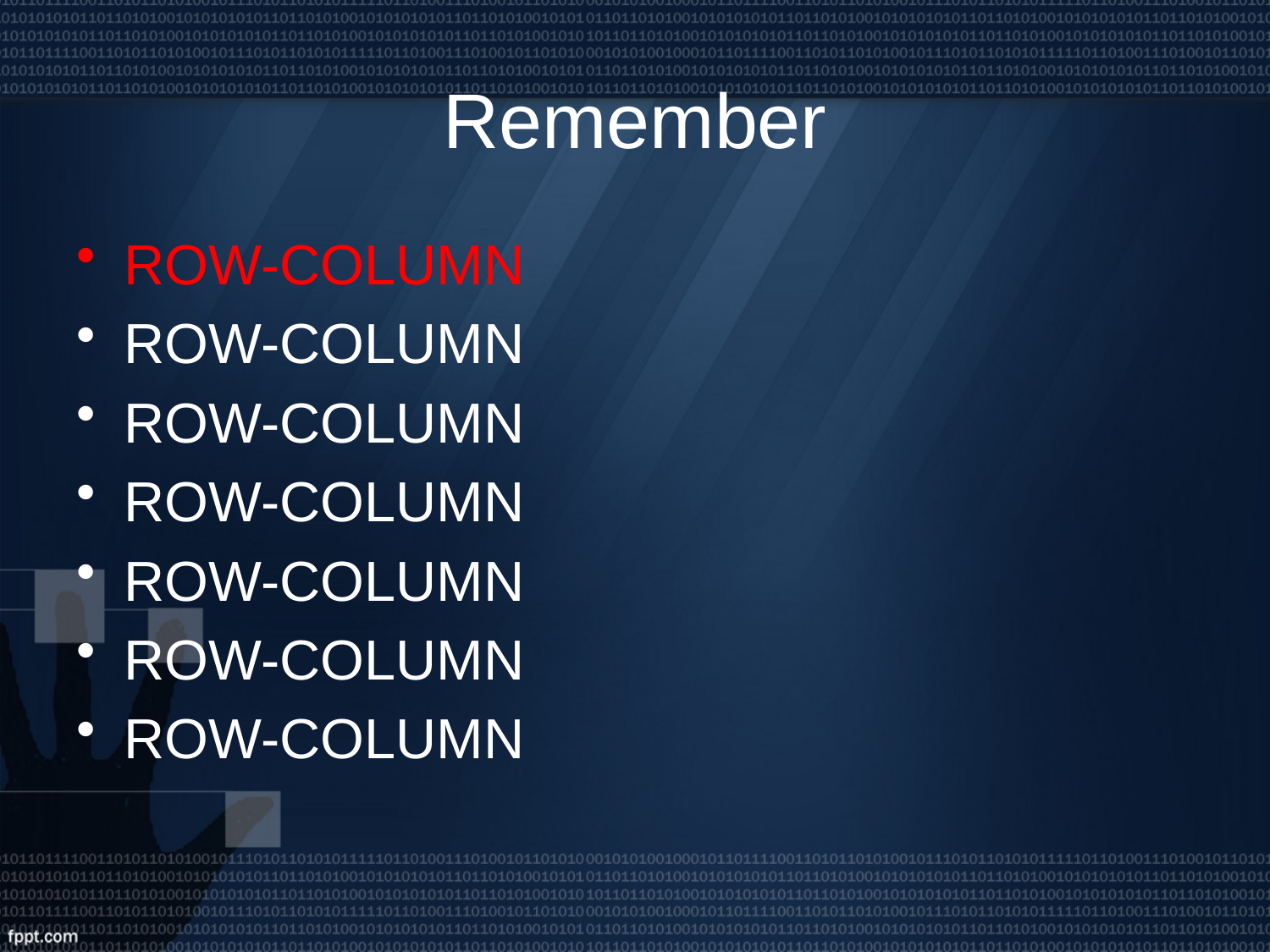

# Remember
ROW-COLUMN
ROW-COLUMN
ROW-COLUMN
ROW-COLUMN
ROW-COLUMN
ROW-COLUMN
ROW-COLUMN